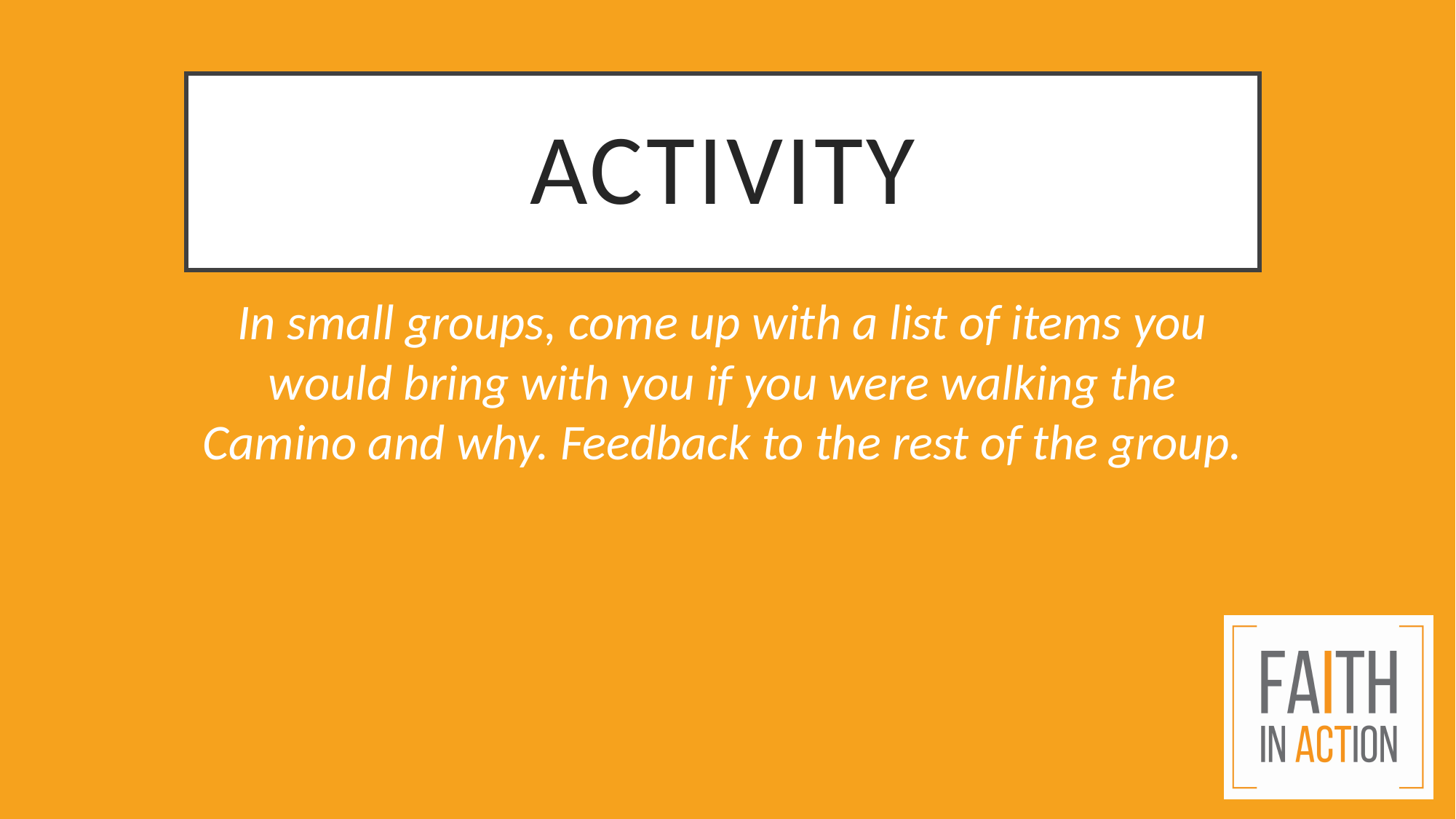

# Activity
In small groups, come up with a list of items you would bring with you if you were walking the Camino and why. Feedback to the rest of the group.